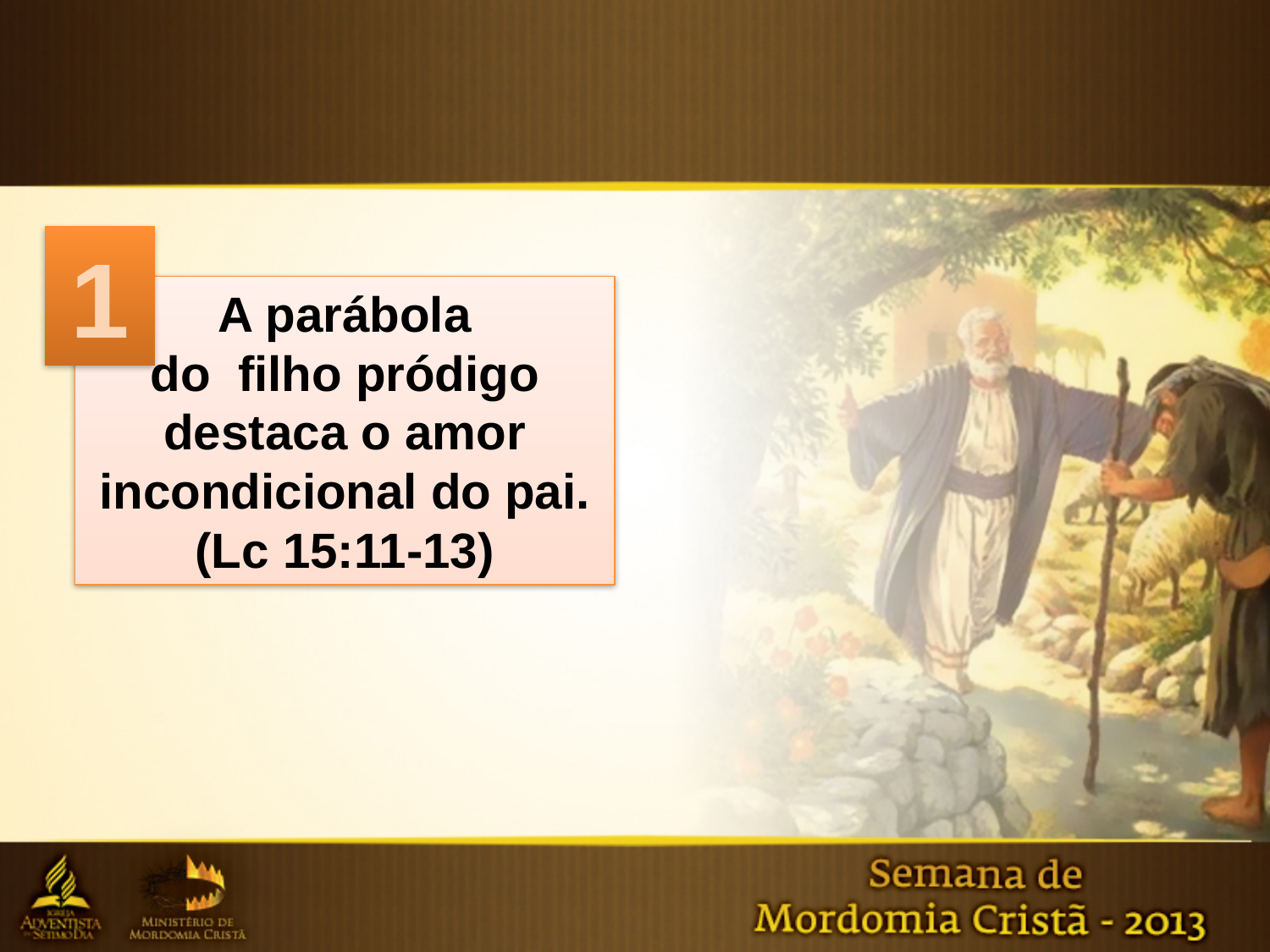

1
A parábola
do  filho pródigo destaca o amor incondicional do pai.
(Lc 15:11-13)